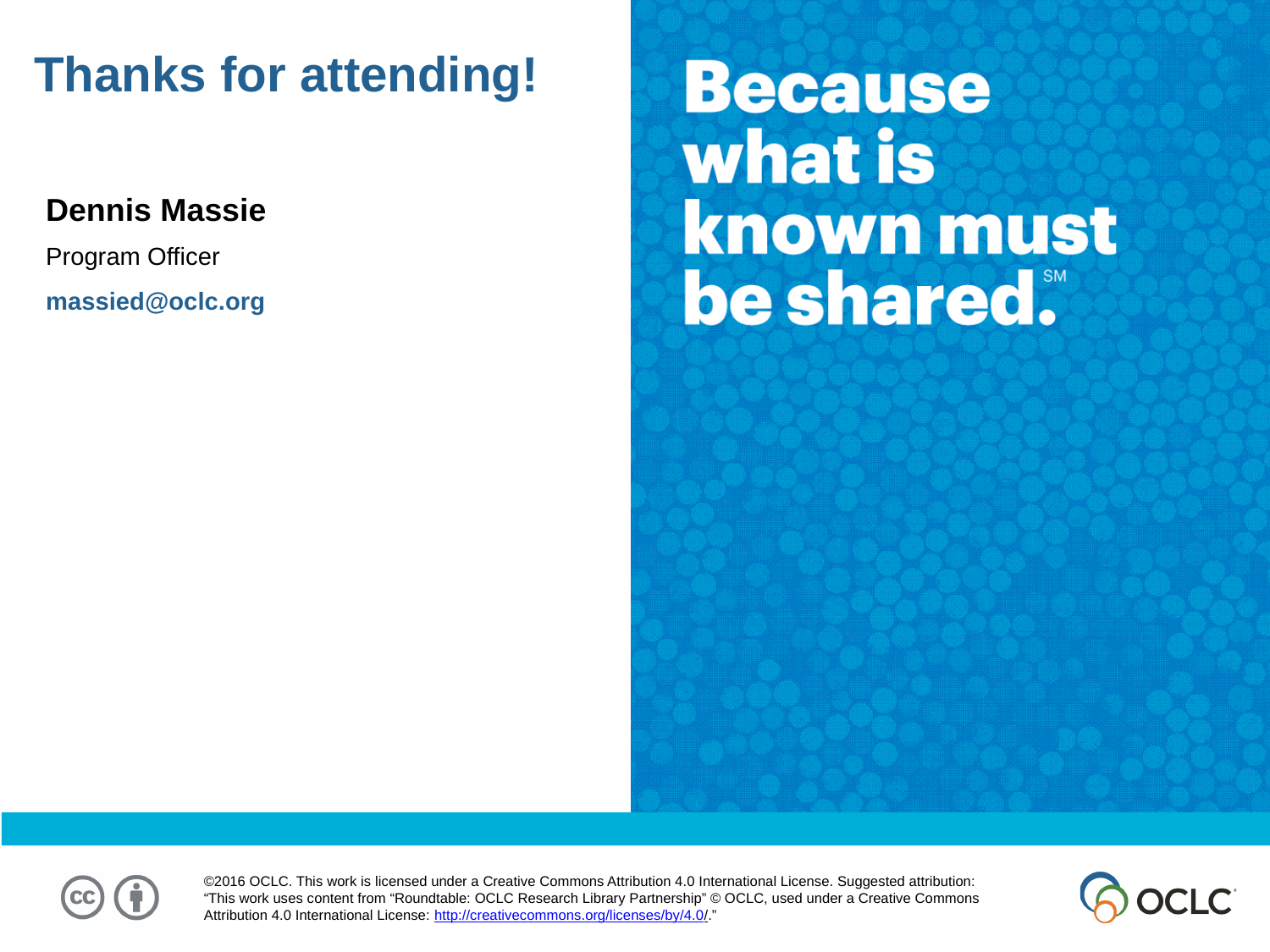

Thanks for attending!
Dennis Massie
Program Officer
massied@oclc.org